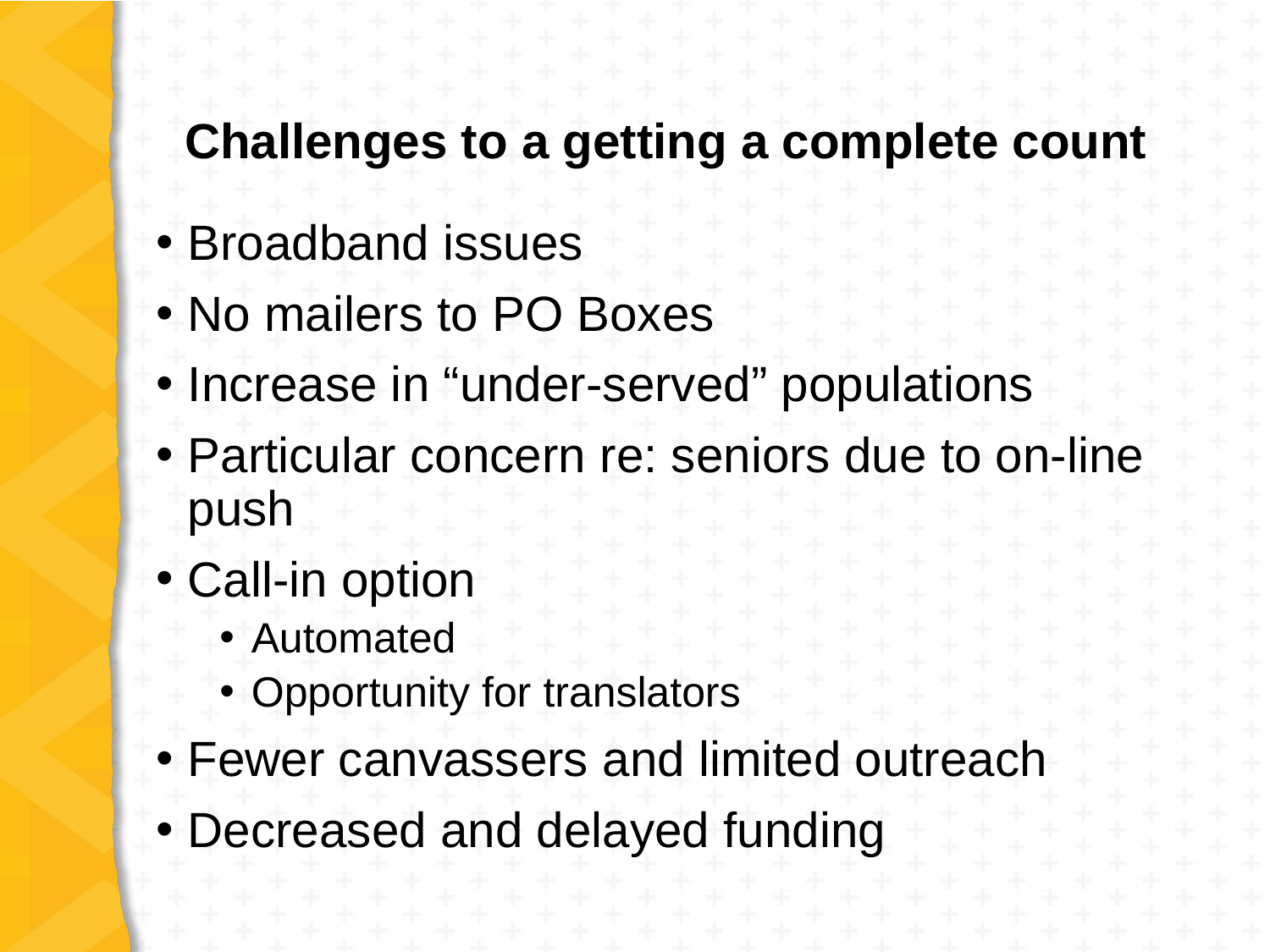

# Challenges to a getting a complete count
Broadband issues
No mailers to PO Boxes
Increase in “under-served” populations
Particular concern re: seniors due to on-line push
Call-in option
Automated
Opportunity for translators
Fewer canvassers and limited outreach
Decreased and delayed funding